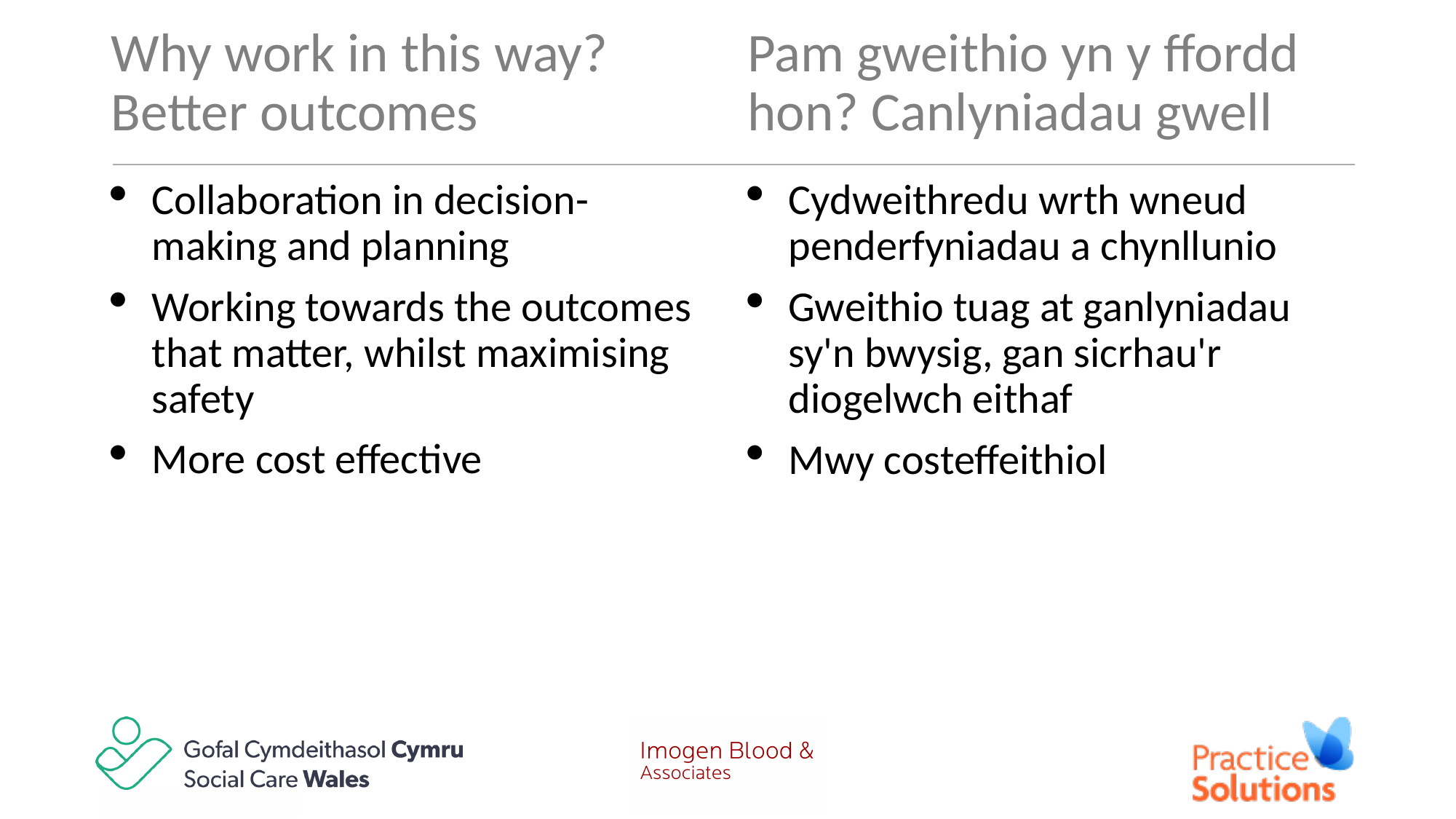

Pam gweithio yn y ffordd hon? Canlyniadau gwell
# Why work in this way? Better outcomes

Collaboration in decision-making and planning
Working towards the outcomes that matter, whilst maximising safety
More cost effective
Cydweithredu wrth wneud penderfyniadau a chynllunio
Gweithio tuag at ganlyniadau sy'n bwysig, gan sicrhau'r diogelwch eithaf
Mwy costeffeithiol